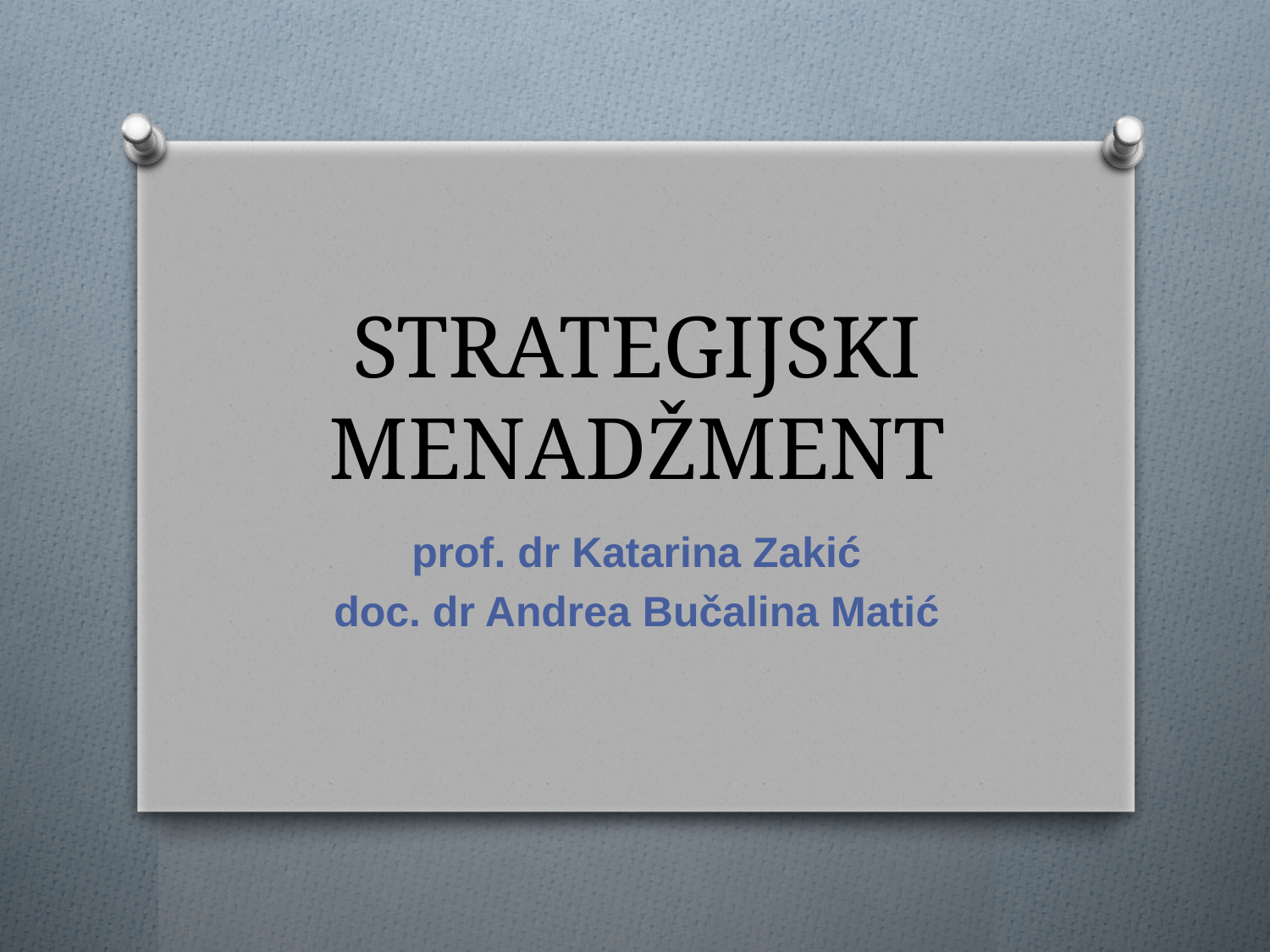

# STRATEGIJSKI MENADŽMENT
prof. dr Katarina Zakić
doc. dr Andrea Bučalina Matić